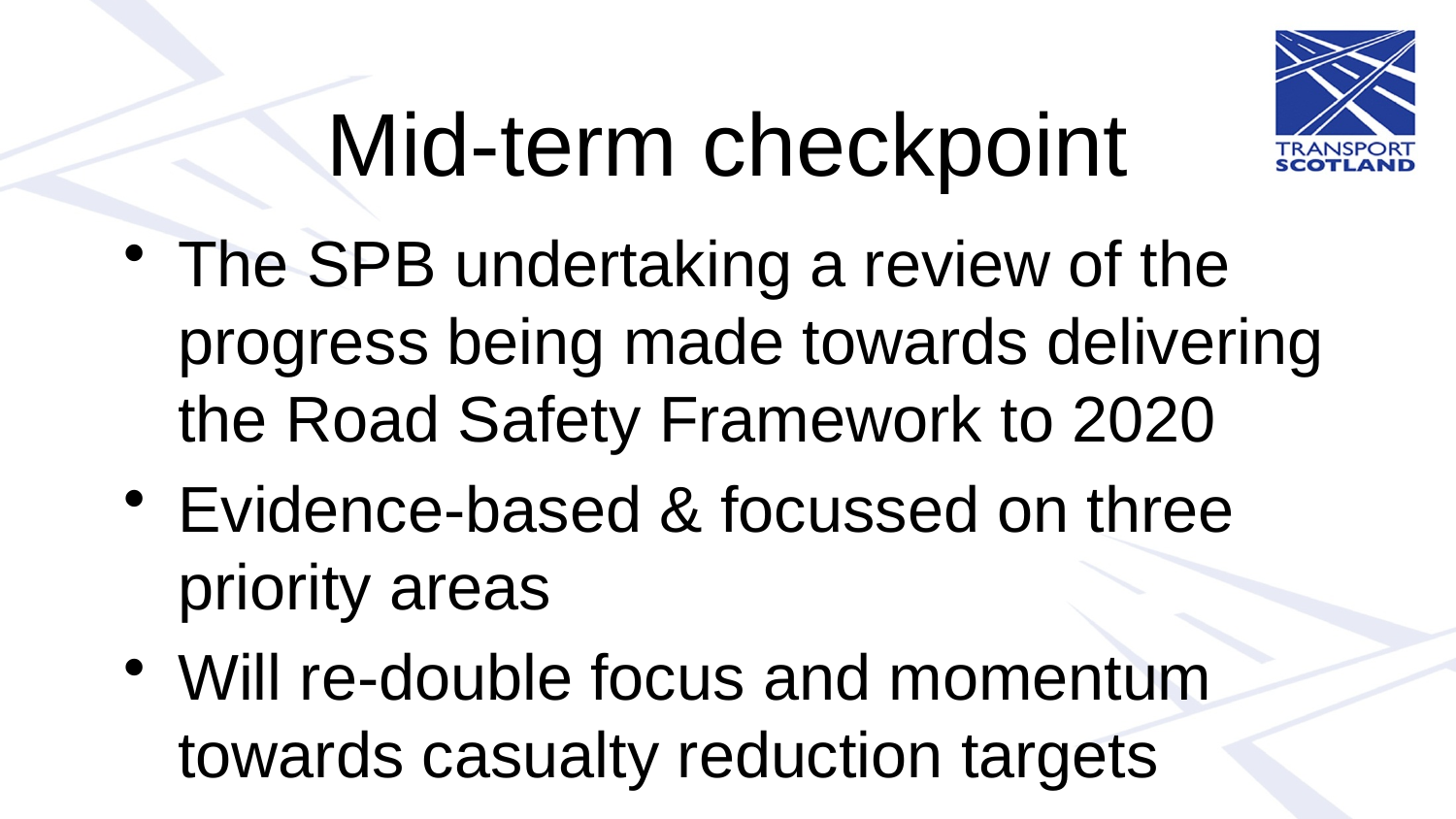

# Mid-term checkpoint
The SPB undertaking a review of the progress being made towards delivering the Road Safety Framework to 2020
Evidence-based & focussed on three priority areas
Will re-double focus and momentum towards casualty reduction targets